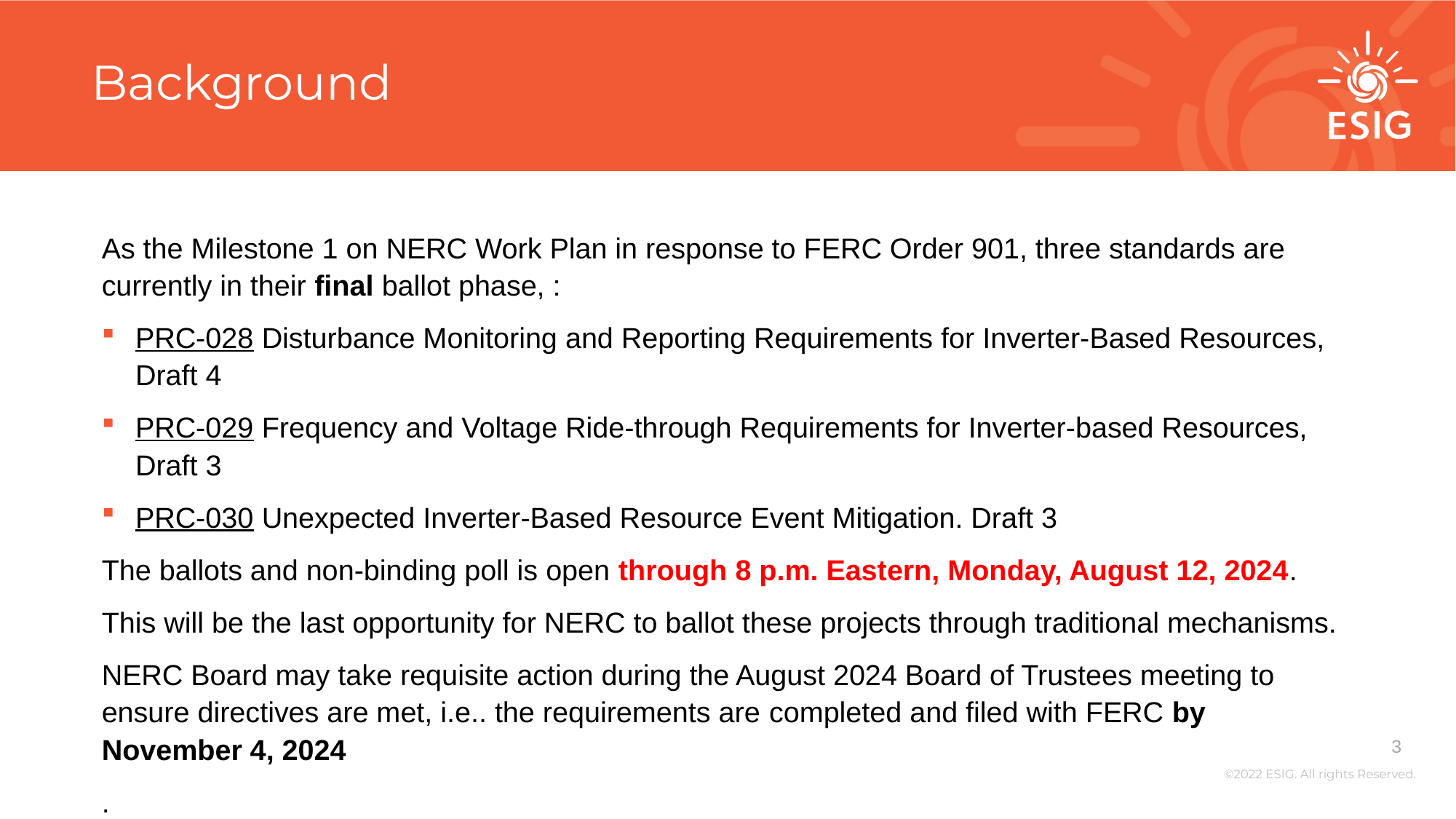

# Background
As the Milestone 1 on NERC Work Plan in response to FERC Order 901, three standards are currently in their final ballot phase, :
PRC-028 Disturbance Monitoring and Reporting Requirements for Inverter-Based Resources, Draft 4
PRC-029 Frequency and Voltage Ride-through Requirements for Inverter-based Resources, Draft 3
PRC-030 Unexpected Inverter-Based Resource Event Mitigation. Draft 3
The ballots and non-binding poll is open through 8 p.m. Eastern, Monday, August 12, 2024.
This will be the last opportunity for NERC to ballot these projects through traditional mechanisms.
NERC Board may take requisite action during the August 2024 Board of Trustees meeting to ensure directives are met, i.e.. the requirements are completed and filed with FERC by November 4, 2024
.